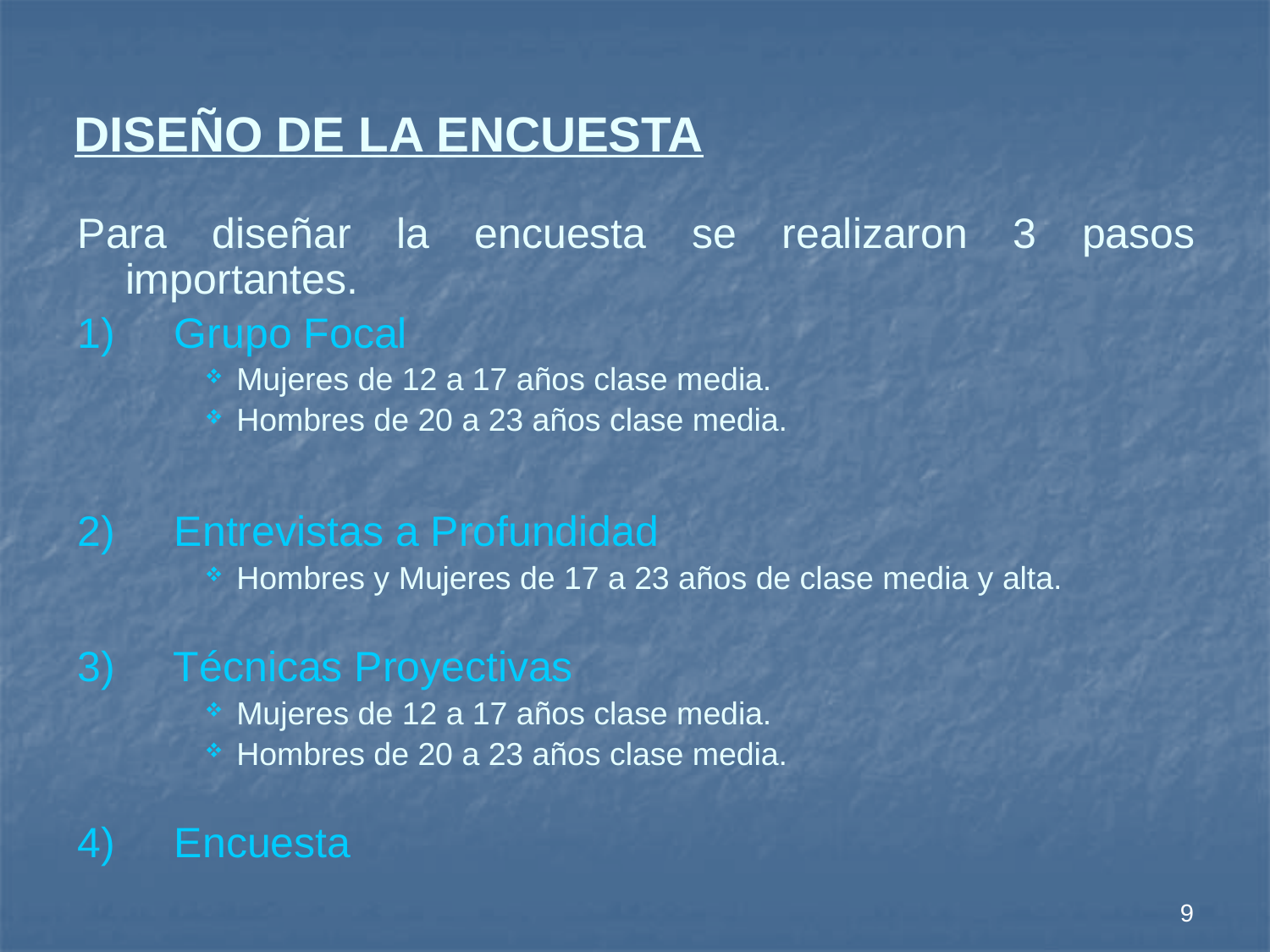

DISEÑO DE LA ENCUESTA

Para diseñar la encuesta se realizaron 3 pasos importantes.
1)     Grupo Focal
Mujeres de 12 a 17 años clase media.
Hombres de 20 a 23 años clase media.

2)     Entrevistas a Profundidad
Hombres y Mujeres de 17 a 23 años de clase media y alta.

3)     Técnicas Proyectivas
Mujeres de 12 a 17 años clase media.
Hombres de 20 a 23 años clase media.

4)     Encuesta

9